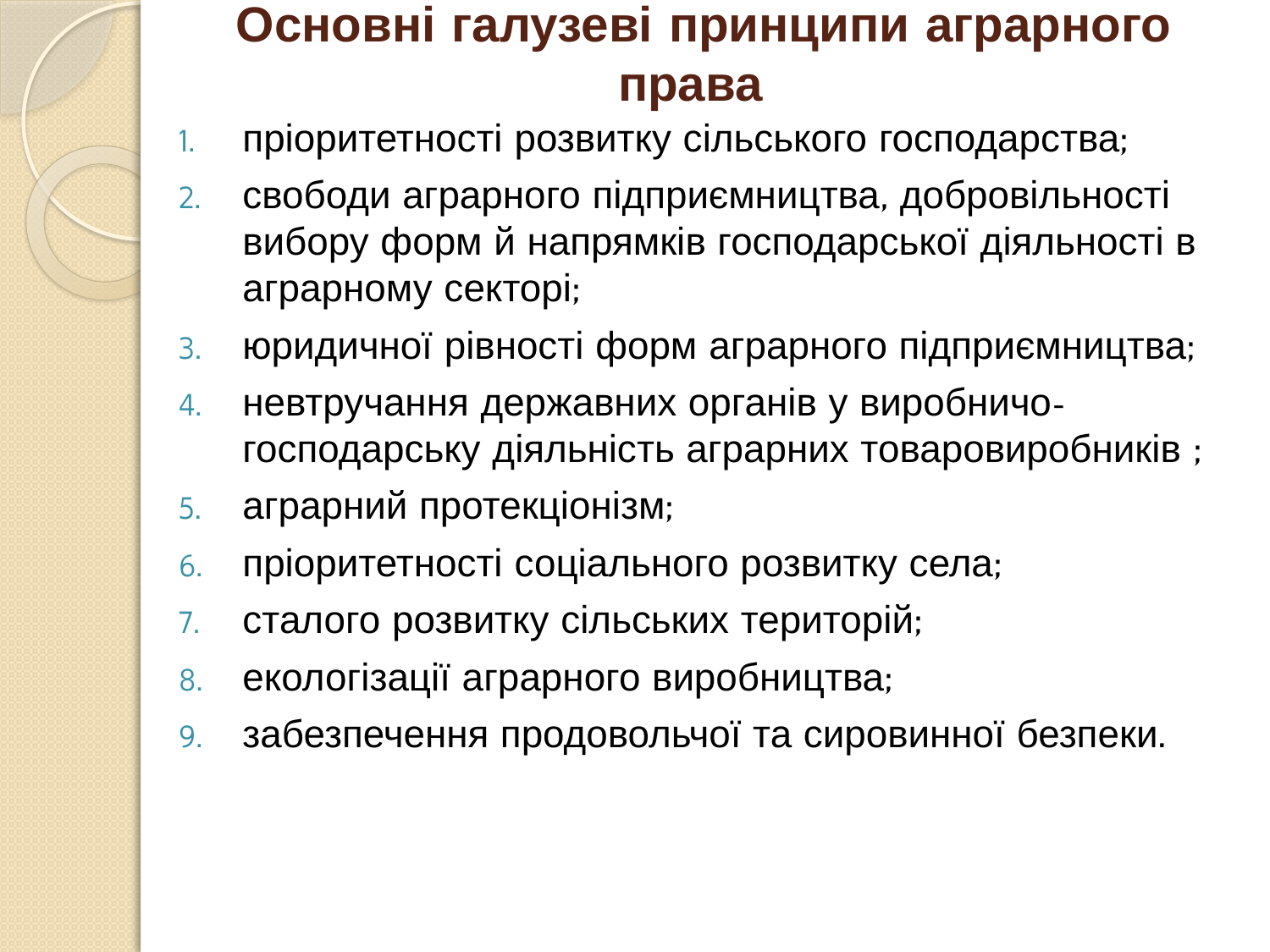

# Основні галузеві принципи аграрного права
пріоритетності розвитку сільського господарства;
свободи аграрного підприємництва, добровільності вибору форм й напрямків господарської діяльності в аграрному секторі;
юридичної рівності форм аграрного підприємництва;
невтручання державних органів у виробничо-господарську діяльність аграрних товаровиробників ;
аграрний протекціонізм;
пріоритетності соціального розвитку села;
сталого розвитку сільських територій;
екологізації аграрного виробництва;
забезпечення продовольчої та сировинної безпеки.